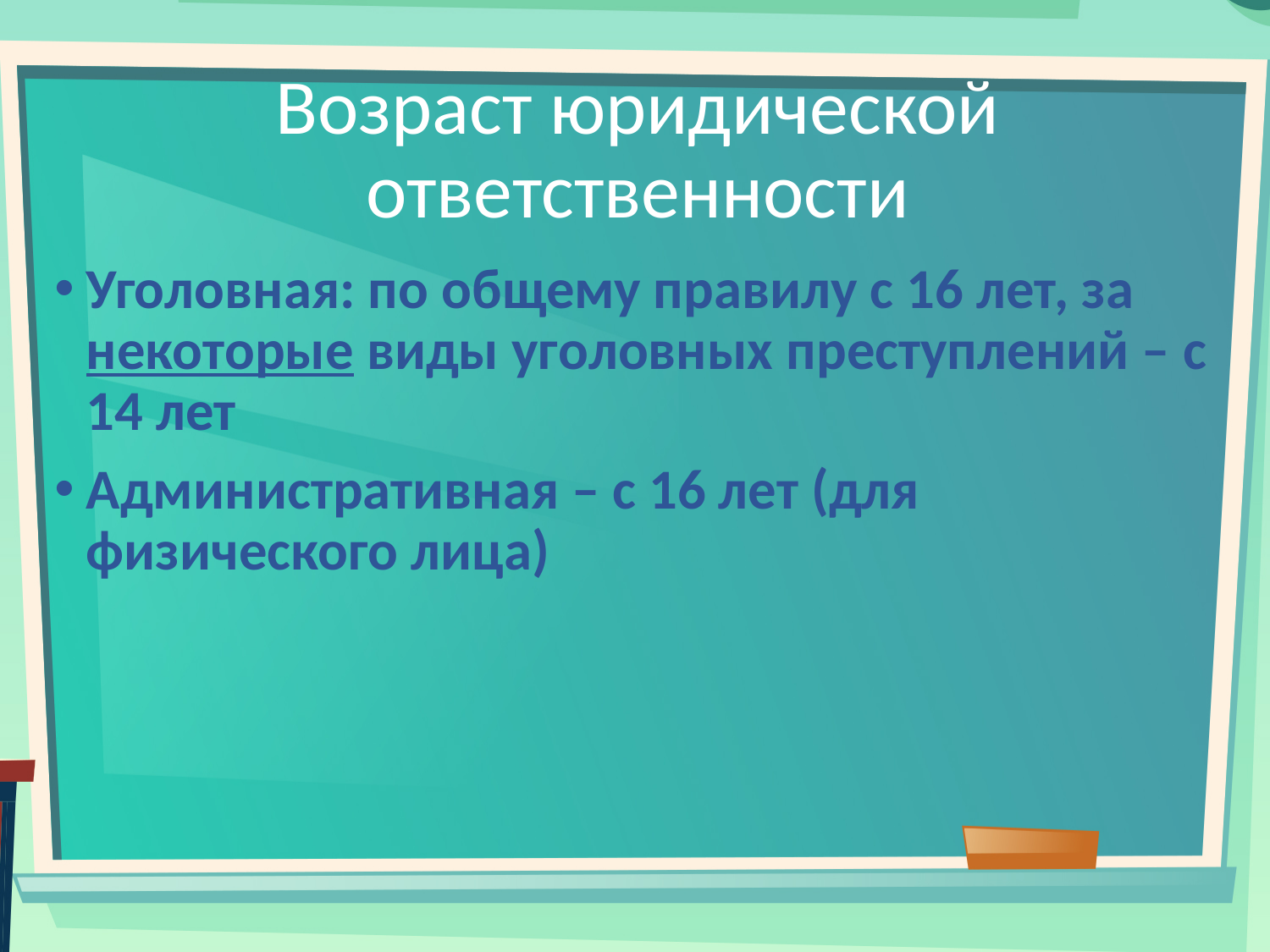

# Возраст юридической ответственности
Уголовная: по общему правилу с 16 лет, за некоторые виды уголовных преступлений – с 14 лет
Административная – с 16 лет (для физического лица)